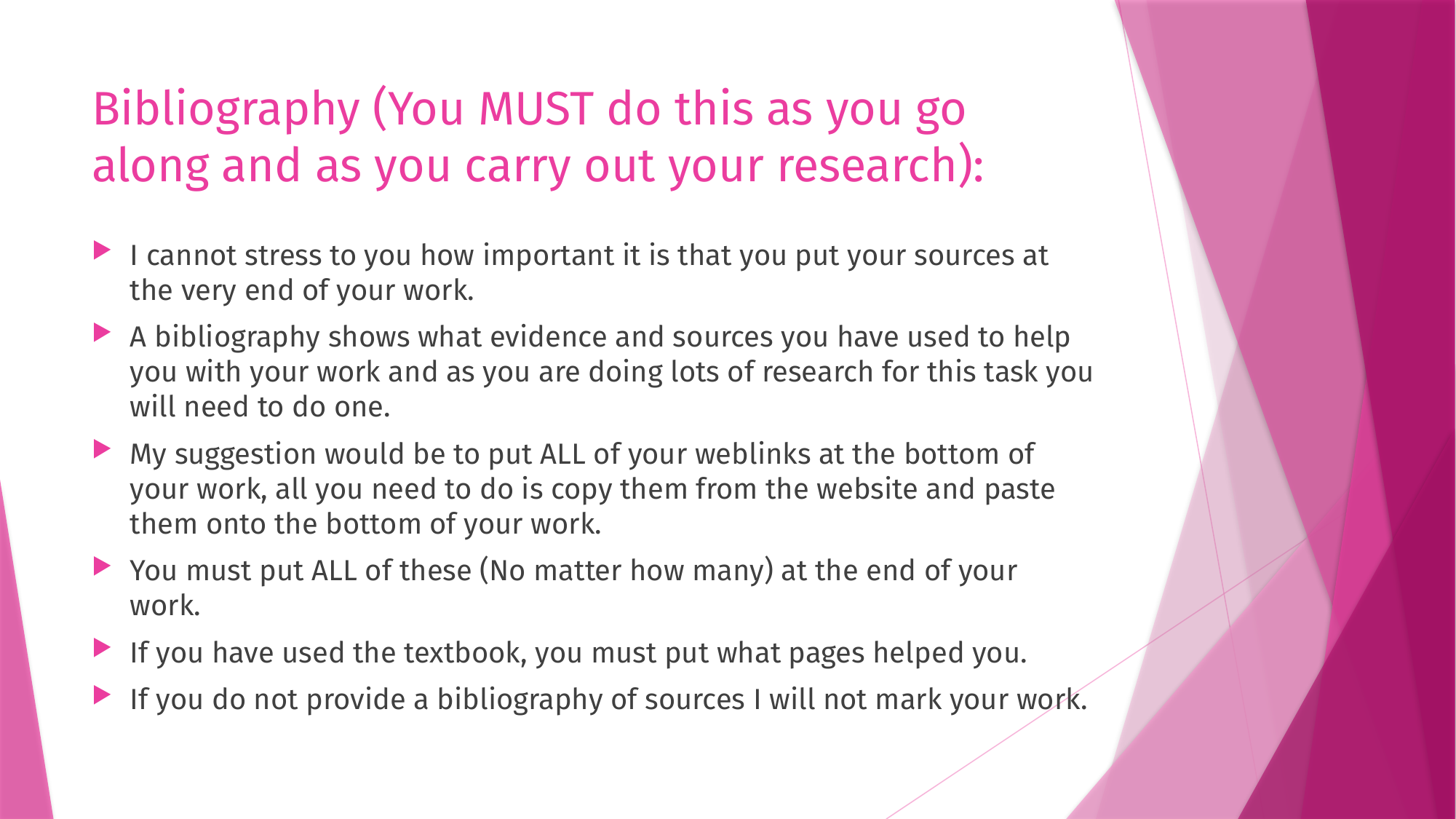

# Bibliography (You MUST do this as you go along and as you carry out your research):
I cannot stress to you how important it is that you put your sources at the very end of your work.
A bibliography shows what evidence and sources you have used to help you with your work and as you are doing lots of research for this task you will need to do one.
My suggestion would be to put ALL of your weblinks at the bottom of your work, all you need to do is copy them from the website and paste them onto the bottom of your work.
You must put ALL of these (No matter how many) at the end of your work.
If you have used the textbook, you must put what pages helped you.
If you do not provide a bibliography of sources I will not mark your work.